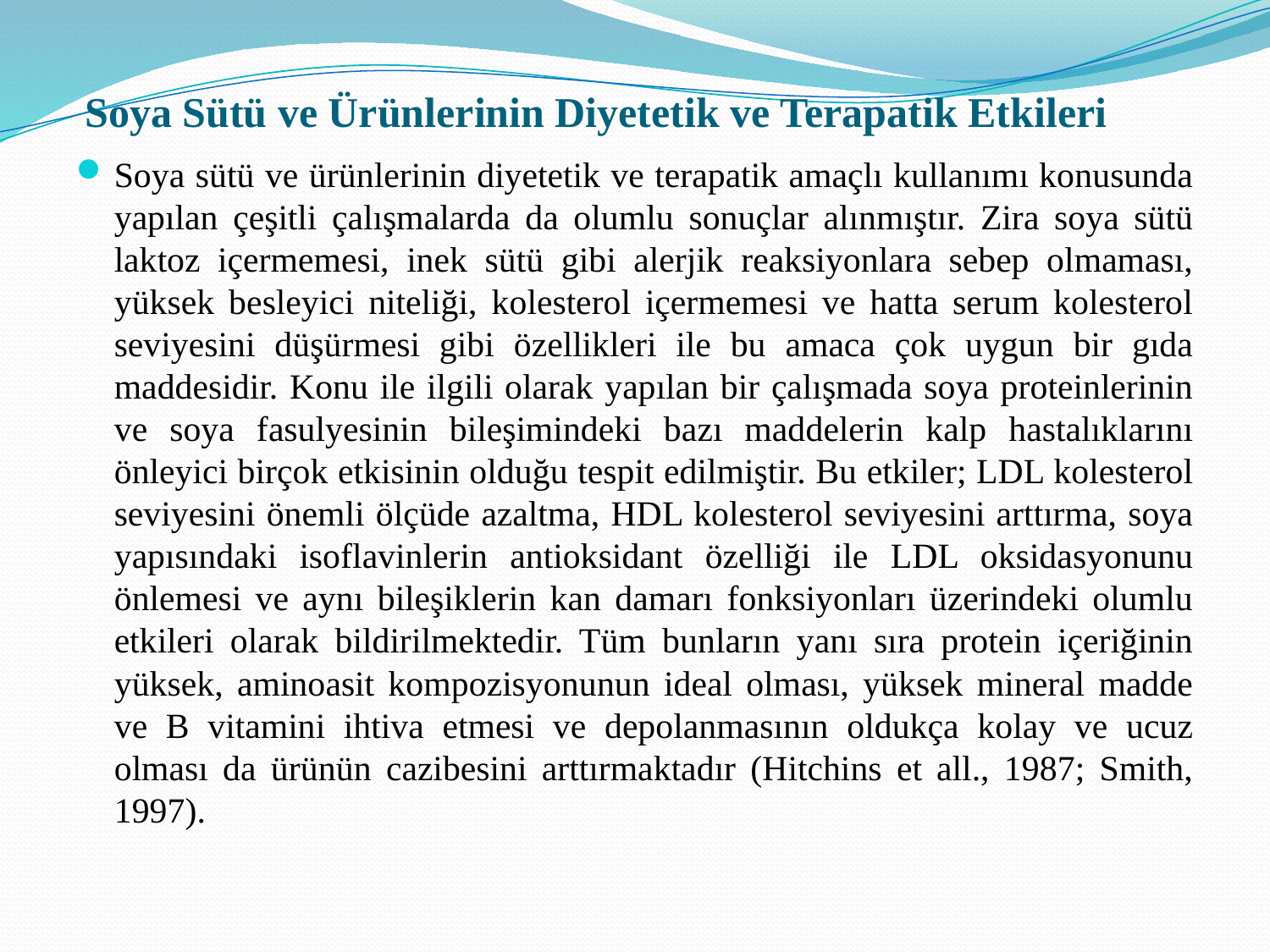

# Soya Sütü ve Ürünlerinin Diyetetik ve Terapatik Etkileri
Soya sütü ve ürünlerinin diyetetik ve terapatik amaçlı kullanımı konusunda yapılan çeşitli çalışmalarda da olumlu sonuçlar alınmıştır. Zira soya sütü laktoz içermemesi, inek sütü gibi alerjik reaksiyonlara sebep olmaması, yüksek besleyici niteliği, kolesterol içermemesi ve hatta serum kolesterol seviyesini düşürmesi gibi özellikleri ile bu amaca çok uygun bir gıda maddesidir. Konu ile ilgili olarak yapılan bir çalışmada soya proteinlerinin ve soya fasulyesinin bileşimindeki bazı maddelerin kalp hastalıklarını önleyici birçok etkisinin olduğu tespit edilmiştir. Bu etkiler; LDL kolesterol seviyesini önemli ölçüde azaltma, HDL kolesterol seviyesini arttırma, soya yapısındaki isoflavinlerin antioksidant özelliği ile LDL oksidasyonunu önlemesi ve aynı bileşiklerin kan damarı fonksiyonları üzerindeki olumlu etkileri olarak bildirilmektedir. Tüm bunların yanı sıra protein içeriğinin yüksek, aminoasit kompozisyonunun ideal olması, yüksek mineral madde ve B vitamini ihtiva etmesi ve depolanmasının oldukça kolay ve ucuz olması da ürünün cazibesini arttırmaktadır (Hitchins et all., 1987; Smith, 1997).